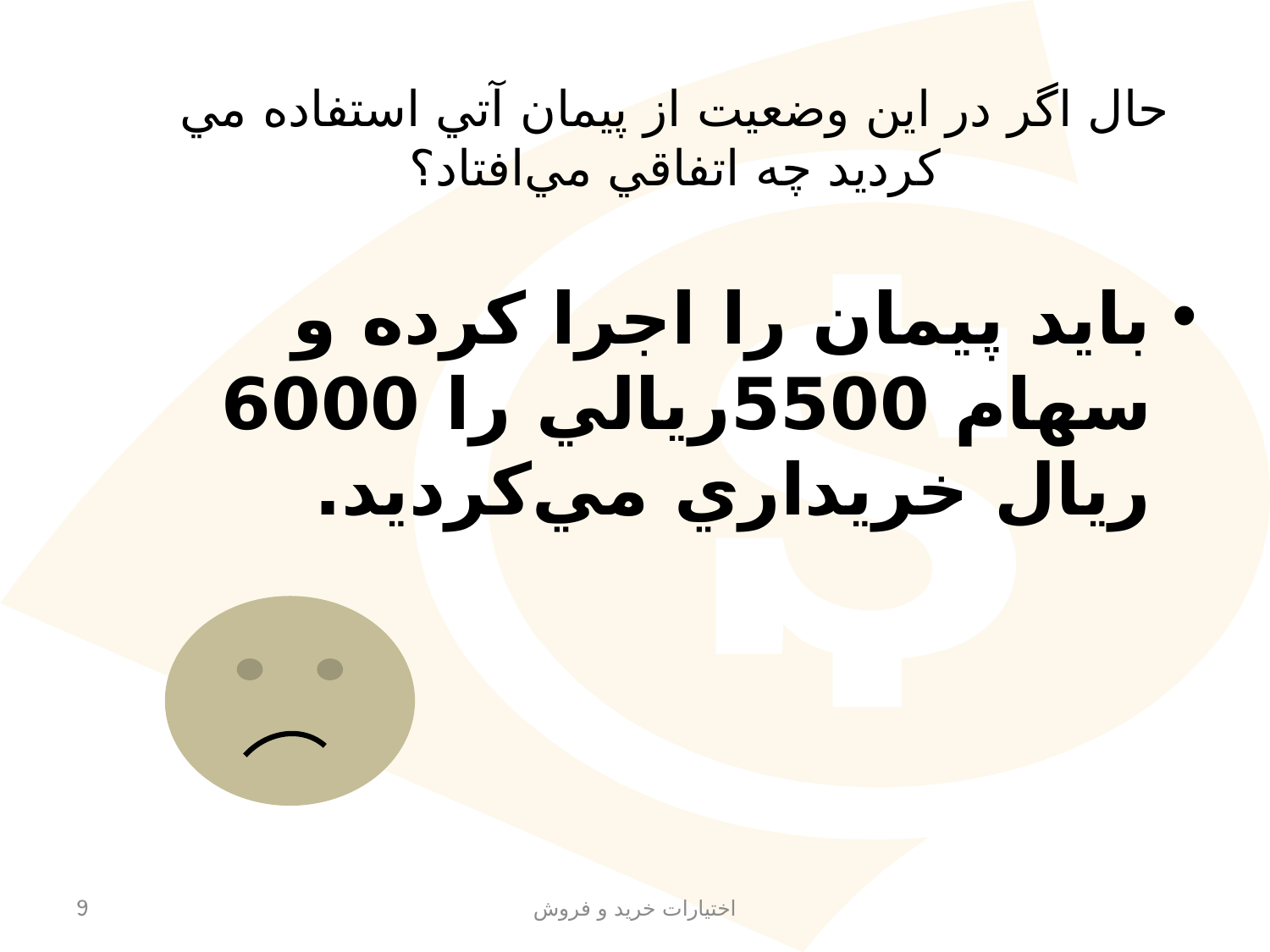

# حال اگر در اين وضعيت از پيمان آتي استفاده مي كرديد چه اتفاقي مي‌افتاد؟
بايد پيمان را اجرا كرده و سهام 5500ريالي را 6000 ريال خريداري مي‌كرديد.

9
اختیارات خرید و فروش